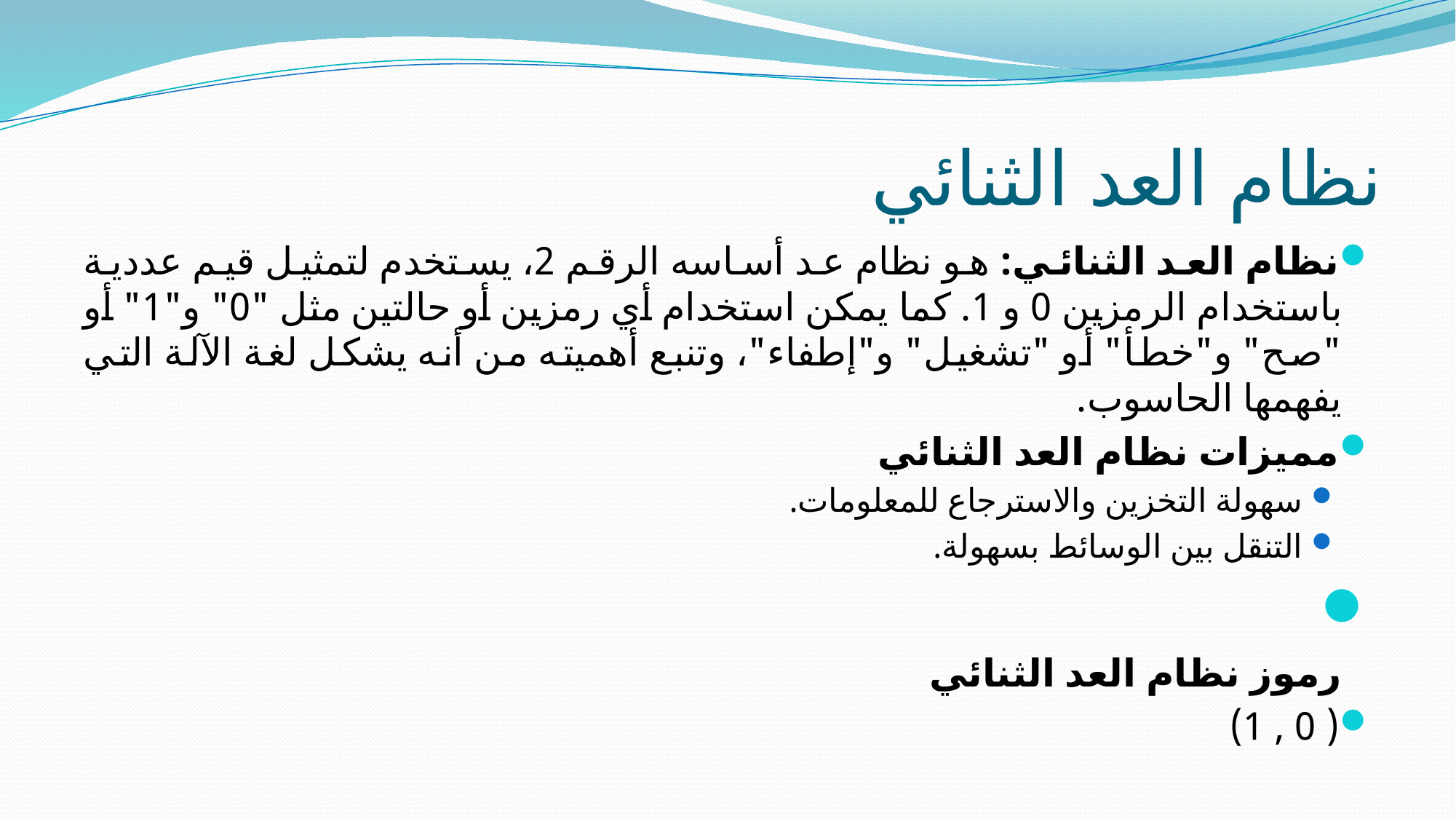

# نظام العد الثنائي
نظام العد الثنائي: هو نظام عد أساسه الرقم 2، يستخدم لتمثيل قيم عددية باستخدام الرمزين 0 و 1. كما يمكن استخدام أي رمزين أو حالتين مثل "0" و"1" أو "صح" و"خطأ" أو "تشغيل" و"إطفاء"، وتنبع أهميته من أنه يشكل لغة الآلة التي يفهمها الحاسوب.
مميزات نظام العد الثنائي
سهولة التخزين والاسترجاع للمعلومات.
التنقل بين الوسائط بسهولة.
رموز نظام العد الثنائي
( 0 , 1)